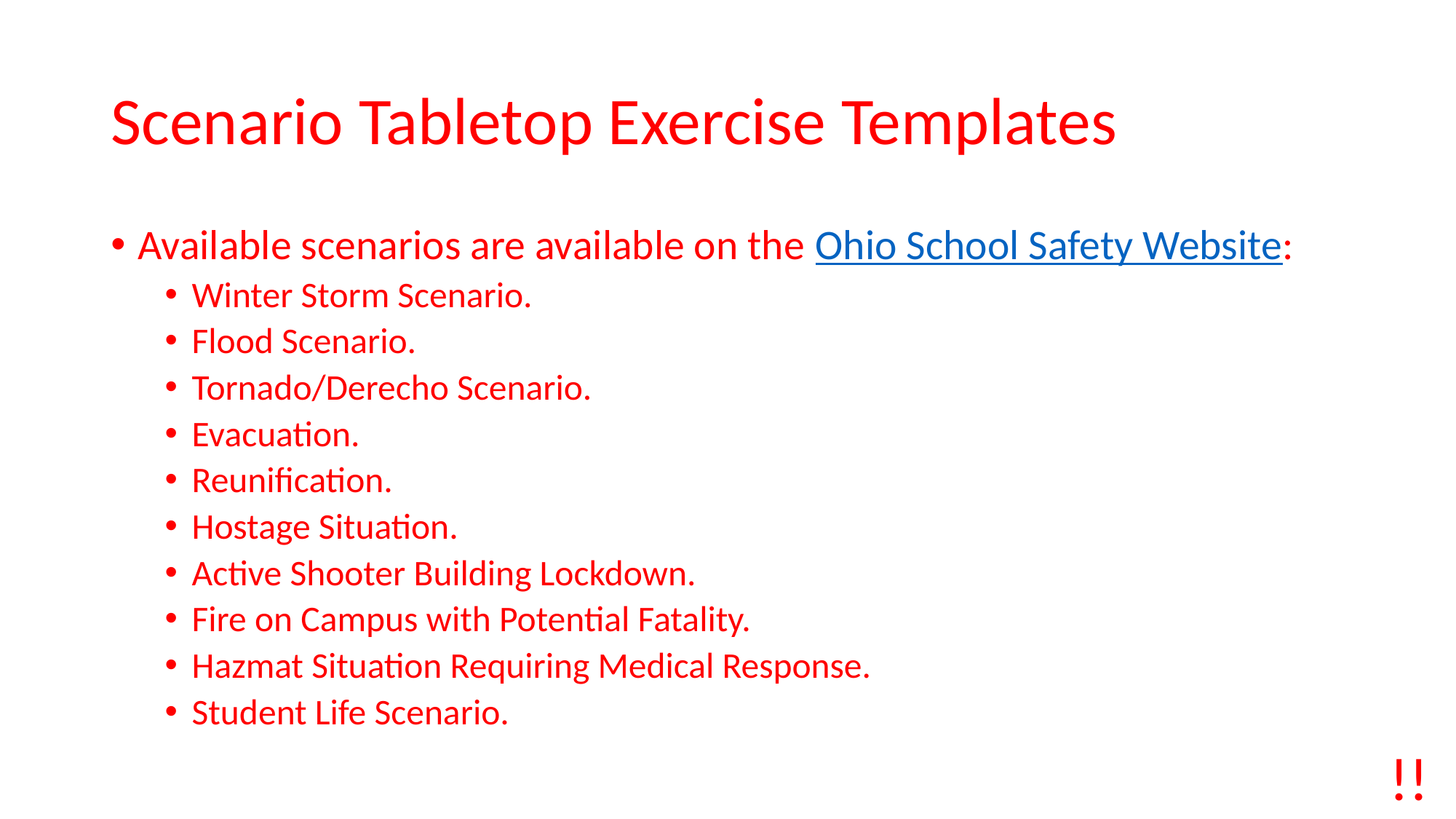

# Scenario Tabletop Exercise Templates
Available scenarios are available on the Ohio School Safety Website:
Winter Storm Scenario.
Flood Scenario.
Tornado/Derecho Scenario.
Evacuation.
Reunification.
Hostage Situation.
Active Shooter Building Lockdown.
Fire on Campus with Potential Fatality.
Hazmat Situation Requiring Medical Response.
Student Life Scenario.

!!